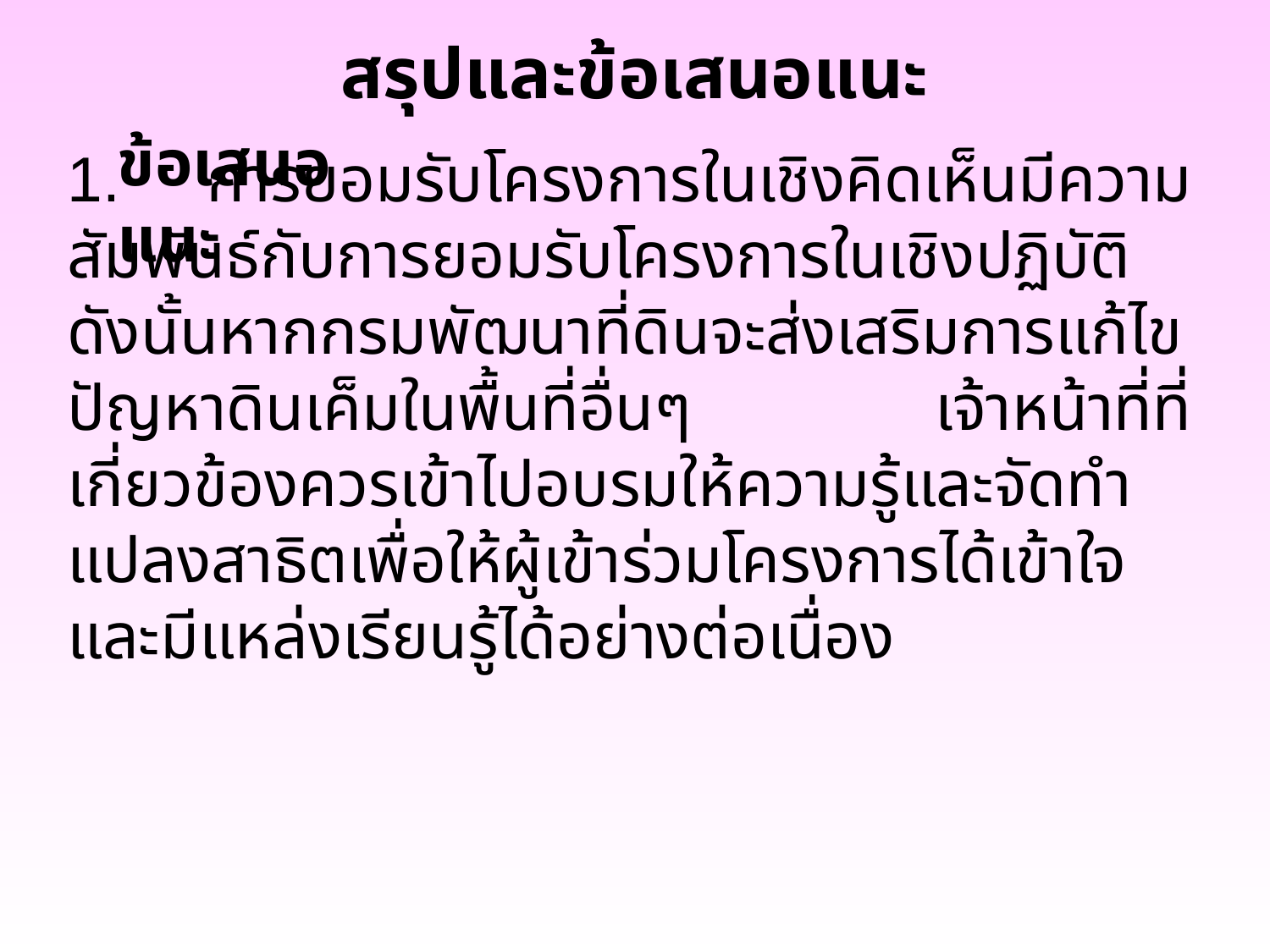

# สรุปและข้อเสนอแนะ
ข้อเสนอแนะ
1. 	การยอมรับโครงการในเชิงคิดเห็นมีความสัมพันธ์กับการยอมรับโครงการในเชิงปฏิบัติ ดังนั้นหากกรมพัฒนาที่ดินจะส่งเสริมการแก้ไขปัญหาดินเค็มในพื้นที่อื่นๆ เจ้าหน้าที่ที่เกี่ยวข้องควรเข้าไปอบรมให้ความรู้และจัดทำแปลงสาธิตเพื่อให้ผู้เข้าร่วมโครงการได้เข้าใจและมีแหล่งเรียนรู้ได้อย่างต่อเนื่อง